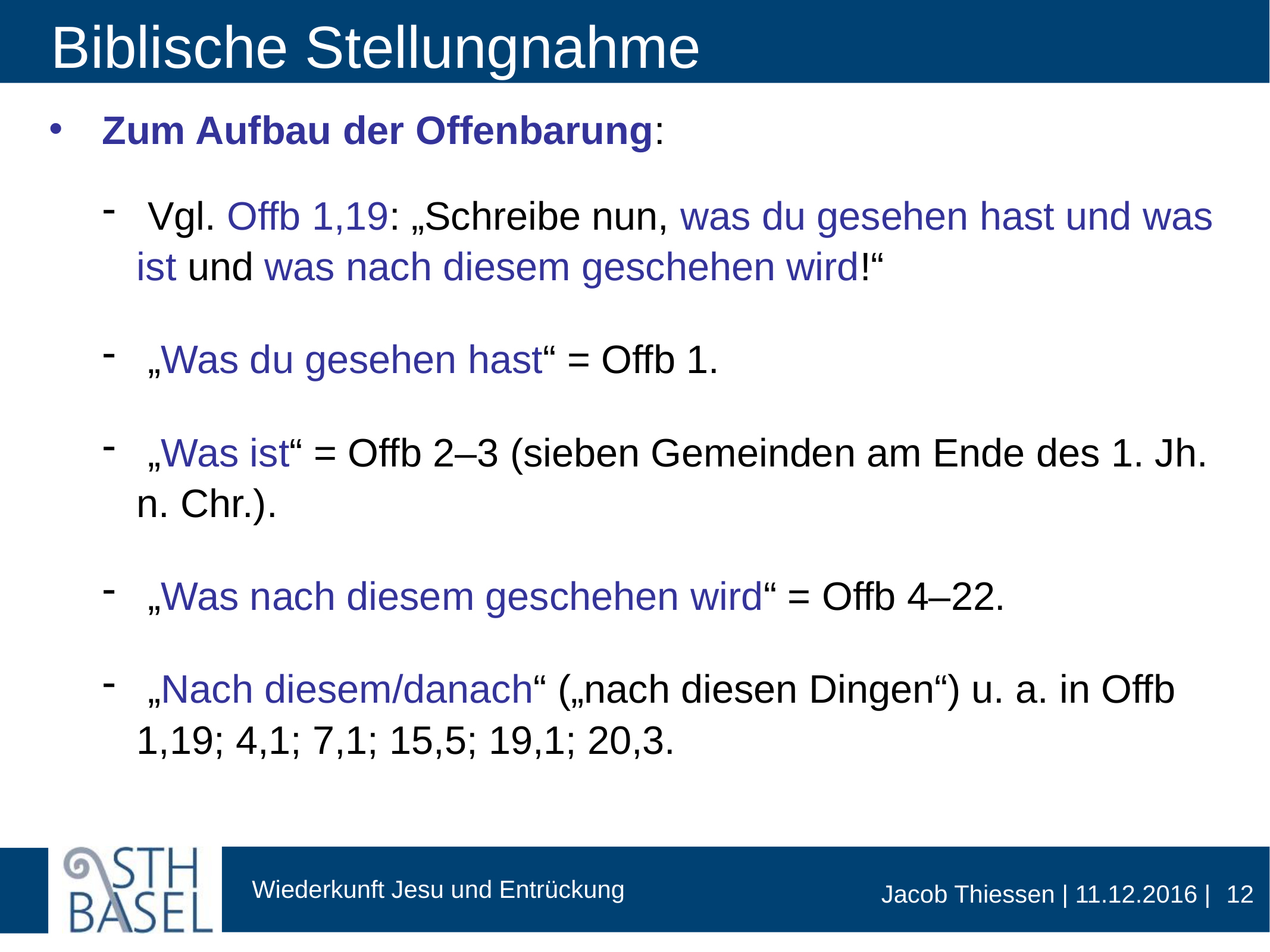

# Biblische Stellungnahme
Zum Aufbau der Offenbarung:
 Vgl. Offb 1,19: „Schreibe nun, was du gesehen hast und was ist und was nach diesem geschehen wird!“
 „Was du gesehen hast“ = Offb 1.
 „Was ist“ = Offb 2–3 (sieben Gemeinden am Ende des 1. Jh. n. Chr.).
 „Was nach diesem geschehen wird“ = Offb 4–22.
 „Nach diesem/danach“ („nach diesen Dingen“) u. a. in Offb 1,19; 4,1; 7,1; 15,5; 19,1; 20,3.
12